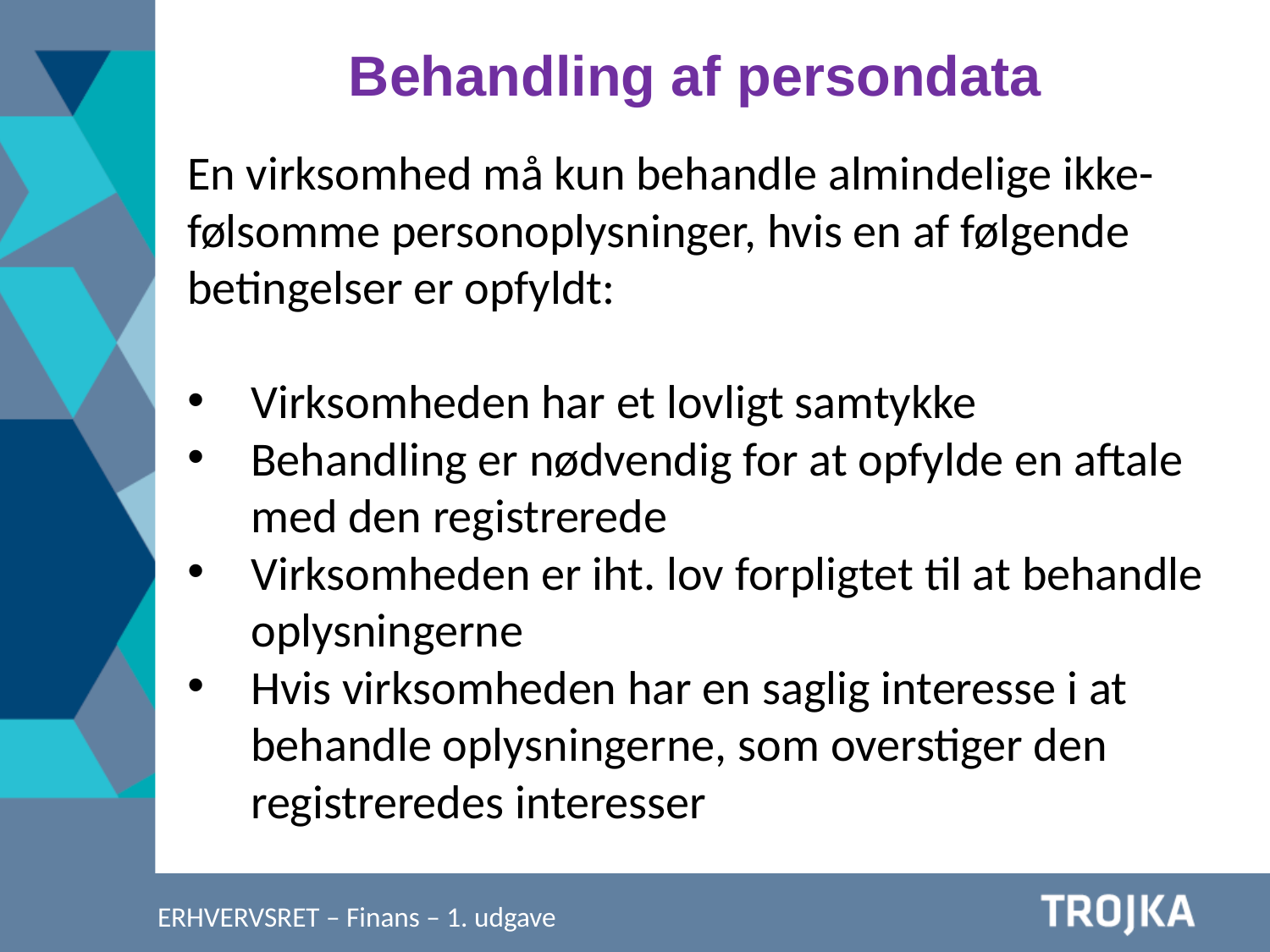

Behandling af persondata

En virksomhed må kun behandle almindelige ikke-følsomme personoplysninger, hvis en af følgende betingelser er opfyldt:

Virksomheden har et lovligt samtykke
Behandling er nødvendig for at opfylde en aftale med den registrerede
Virksomheden er iht. lov forpligtet til at behandle oplysningerne
Hvis virksomheden har en saglig interesse i at behandle oplysningerne, som overstiger den registreredes interesser